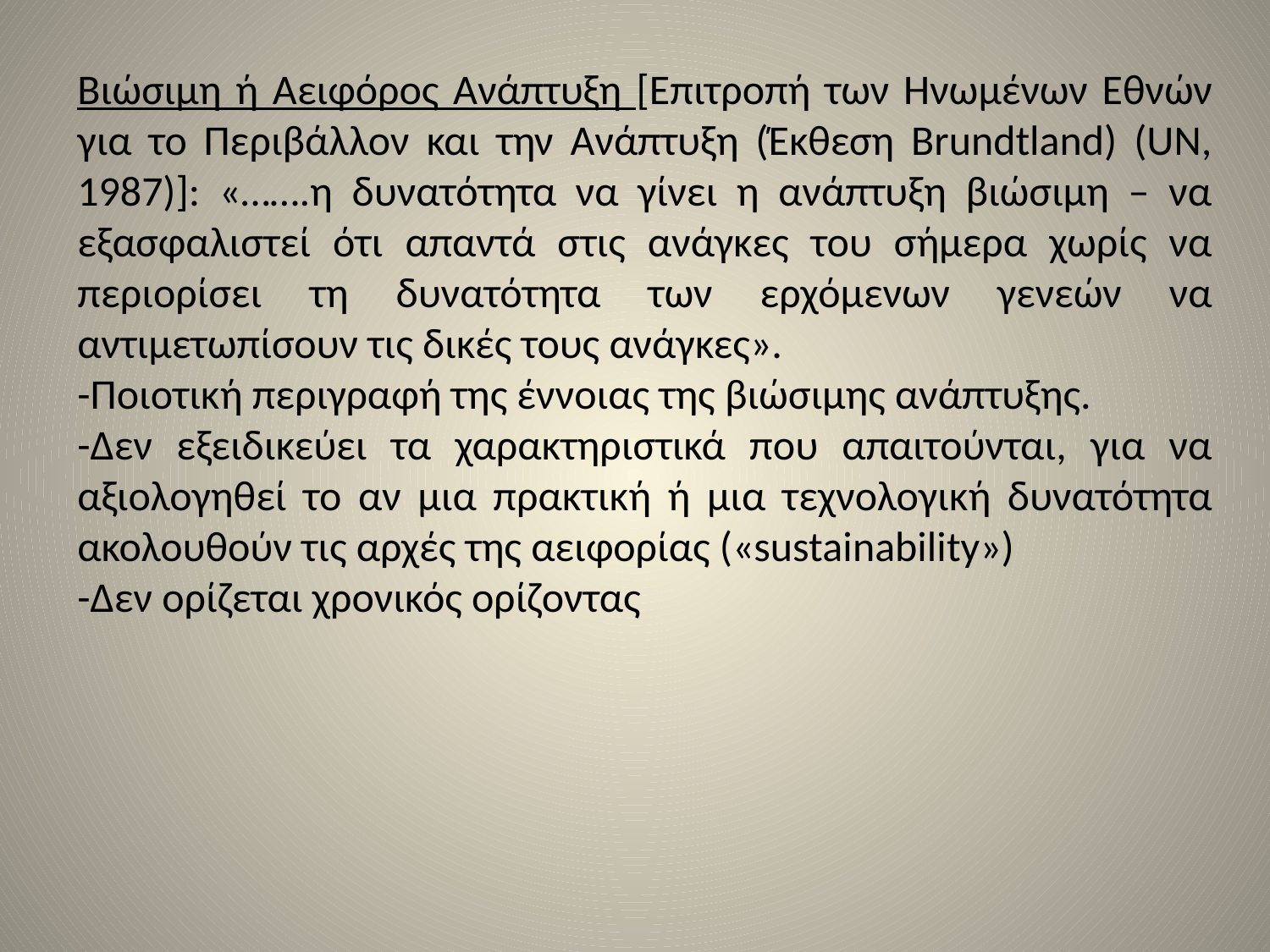

Βιώσιμη ή Αειφόρος Ανάπτυξη [Επιτροπή των Ηνωμένων Εθνών για το Περιβάλλον και την Ανάπτυξη (Έκθεση Brundtland) (UN, 1987)]: «…….η δυνατότητα να γίνει η ανάπτυξη βιώσιμη – να εξασφαλιστεί ότι απαντά στις ανάγκες του σήμερα χωρίς να περιορίσει τη δυνατότητα των ερχόμενων γενεών να αντιμετωπίσουν τις δικές τους ανάγκες».
-Ποιοτική περιγραφή της έννοιας της βιώσιμης ανάπτυξης.
-Δεν εξειδικεύει τα χαρακτηριστικά που απαιτούνται, για να αξιολογηθεί το αν μια πρακτική ή μια τεχνολογική δυνατότητα ακολουθούν τις αρχές της αειφορίας («sustainability»)
-Δεν ορίζεται χρονικός ορίζοντας